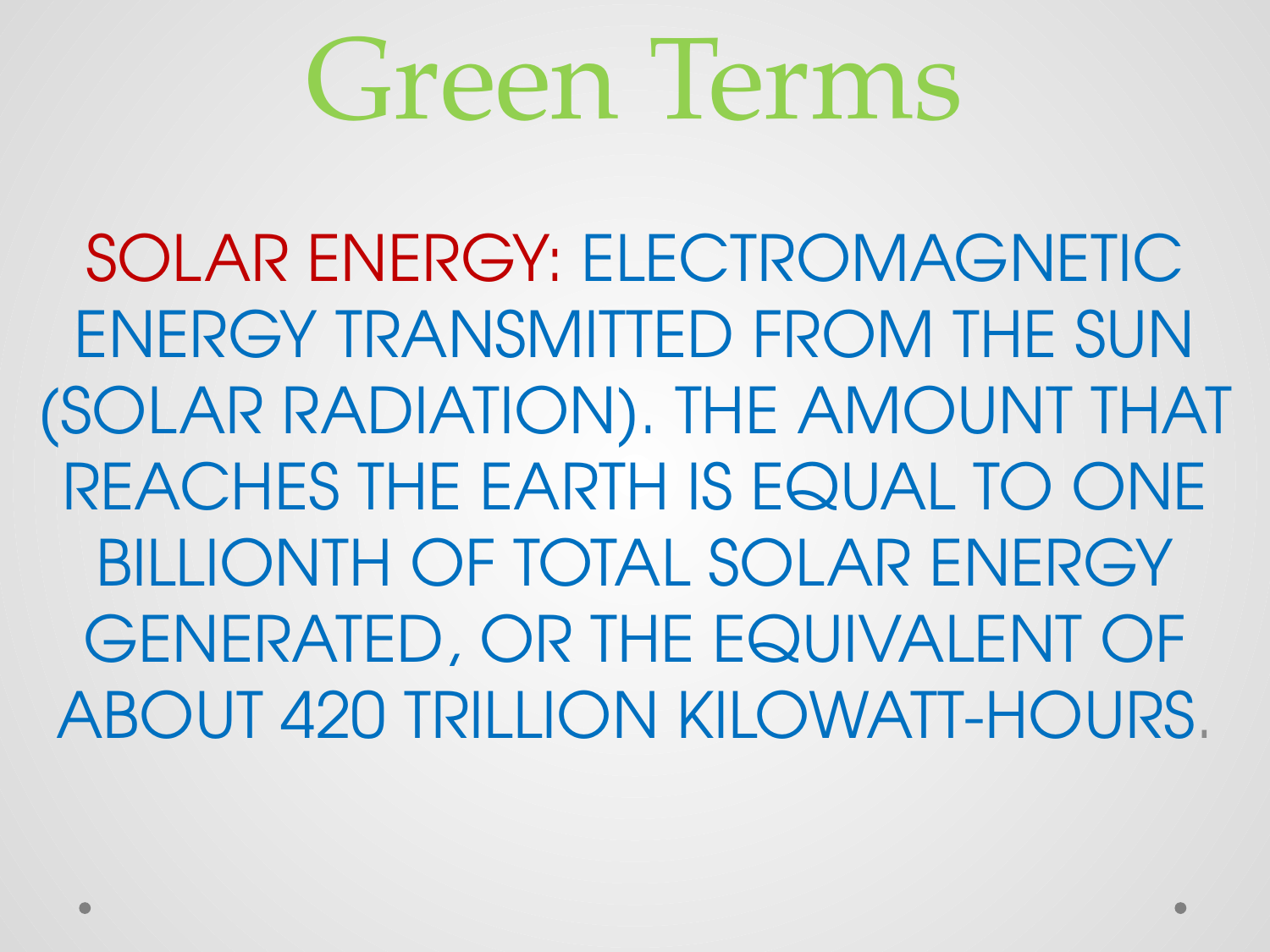

# Green Terms
SOLAR ENERGY: ELECTROMAGNETIC ENERGY TRANSMITTED FROM THE SUN (SOLAR RADIATION). THE AMOUNT THAT REACHES THE EARTH IS EQUAL TO ONE BILLIONTH OF TOTAL SOLAR ENERGY GENERATED, OR THE EQUIVALENT OF ABOUT 420 TRILLION KILOWATT-HOURS.